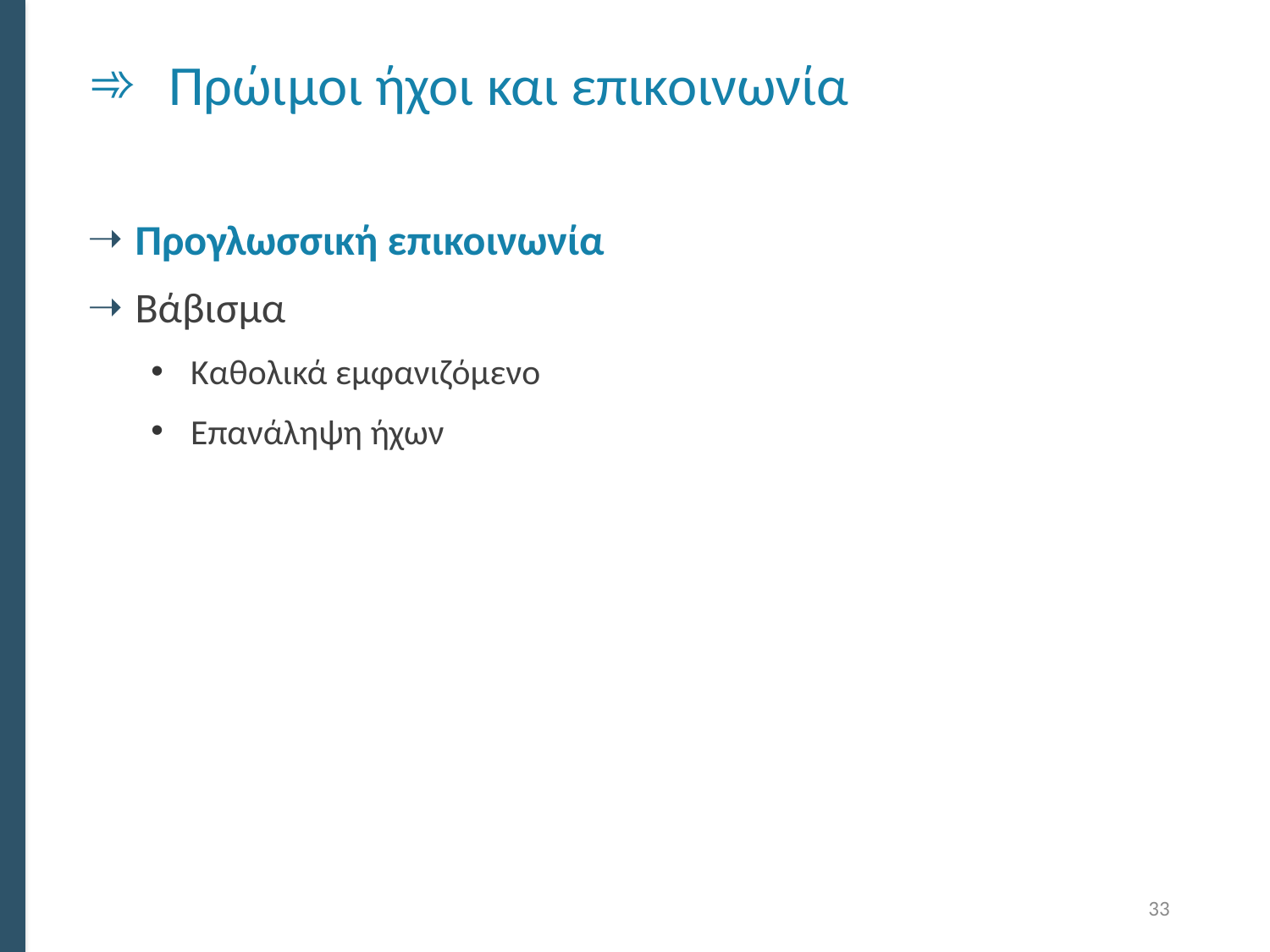

# Πρώιμοι ήχοι και επικοινωνία
Προγλωσσική επικοινωνία
Βάβισμα
Καθολικά εμφανιζόμενο
Επανάληψη ήχων

33